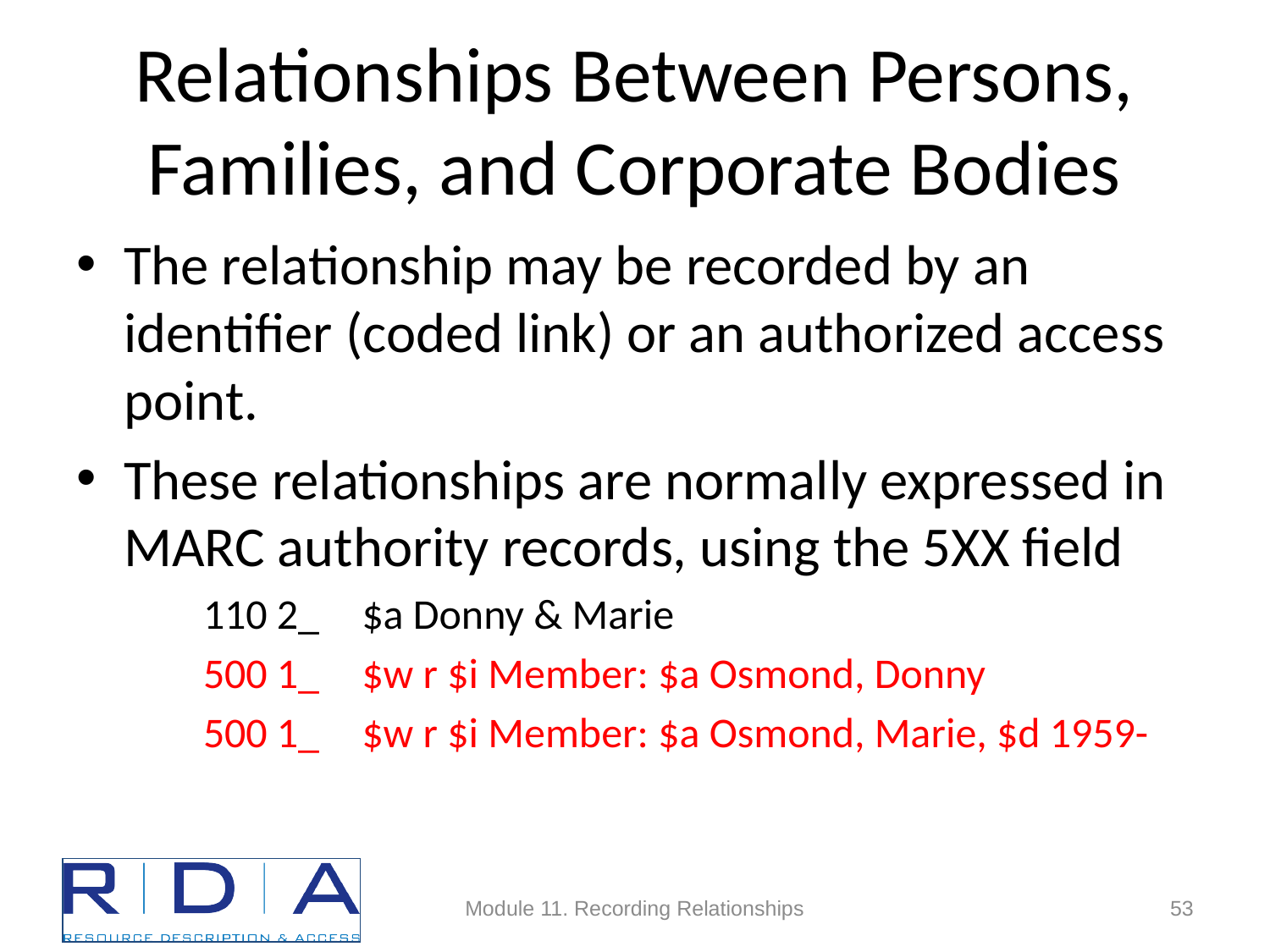

# Relationships Between Persons, Families, and Corporate Bodies
The relationship may be recorded by an identifier (coded link) or an authorized access point.
These relationships are normally expressed in MARC authority records, using the 5XX field
110 2_ 	$a Donny & Marie
500 1_ 	$w r $i Member: $a Osmond, Donny
500 1_ 	$w r $i Member: $a Osmond, Marie, $d 1959-

Module 11. Recording Relationships
53